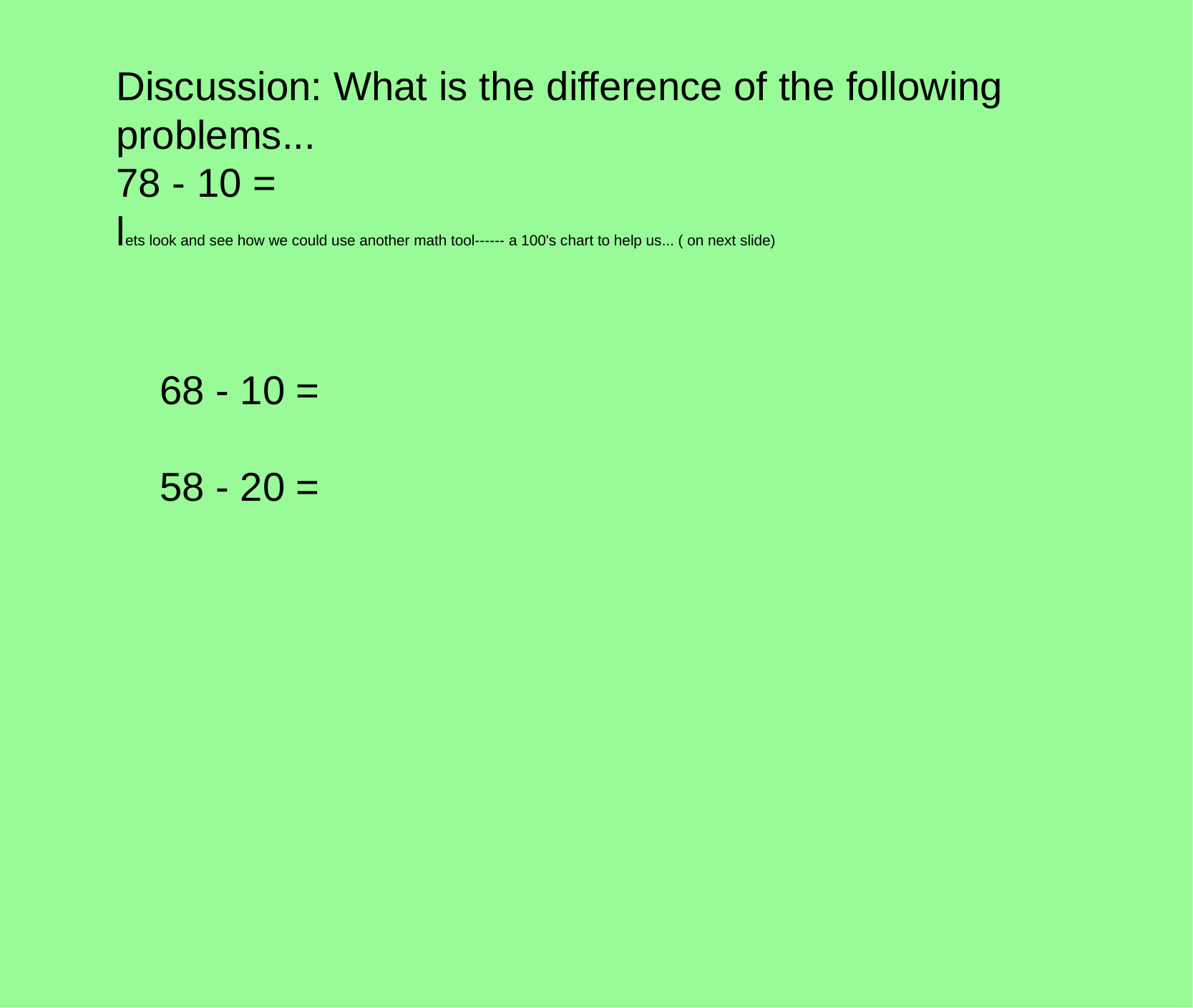

Discussion: What is the difference of the  following problems...
78 - 10 =
lets look and see how we could use another math tool------ a 100's chart to help us... ( on next slide)
68 - 10 =

58 - 20 =